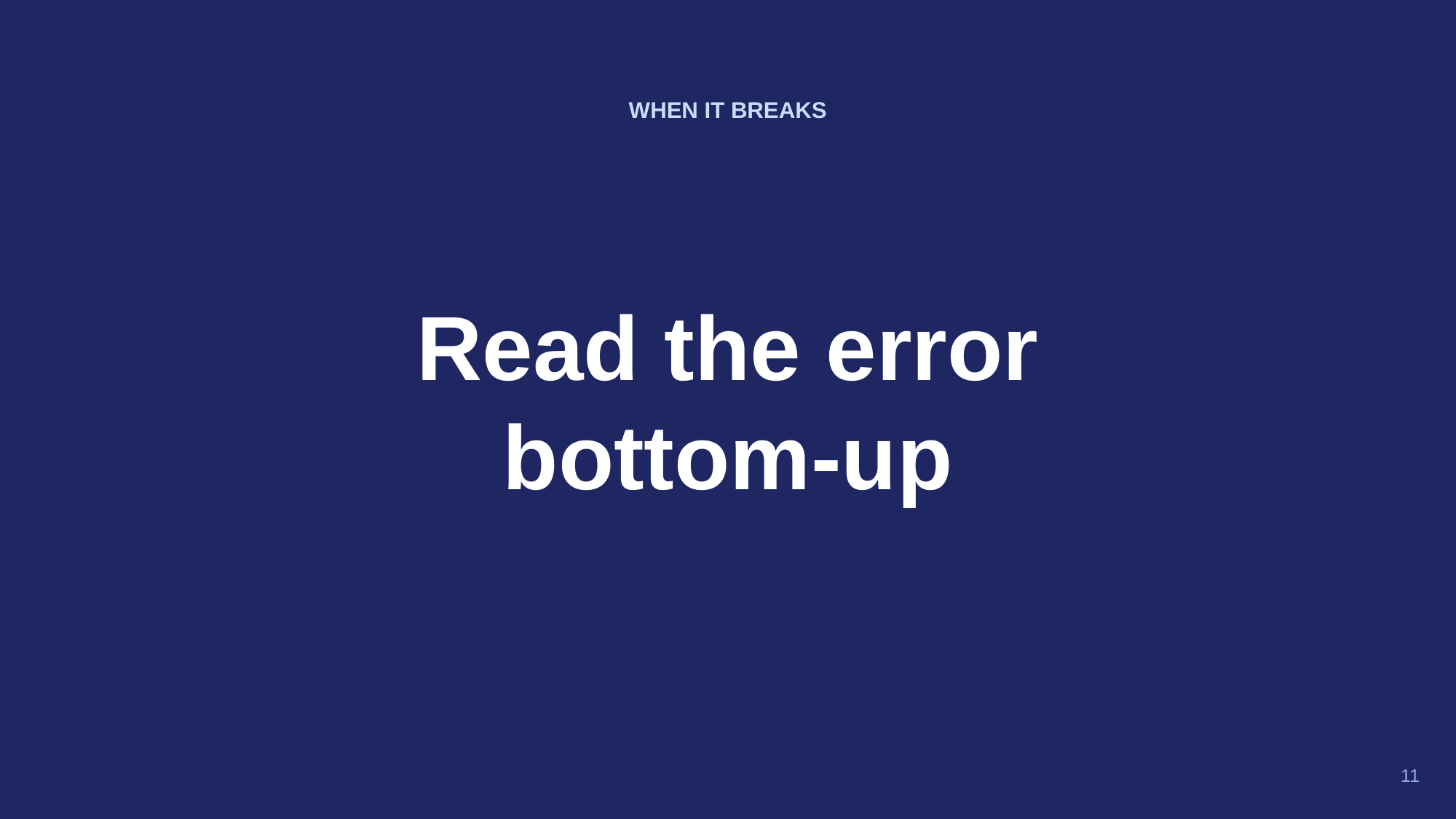

WHEN IT BREAKS
Read the error
bottom-up
11